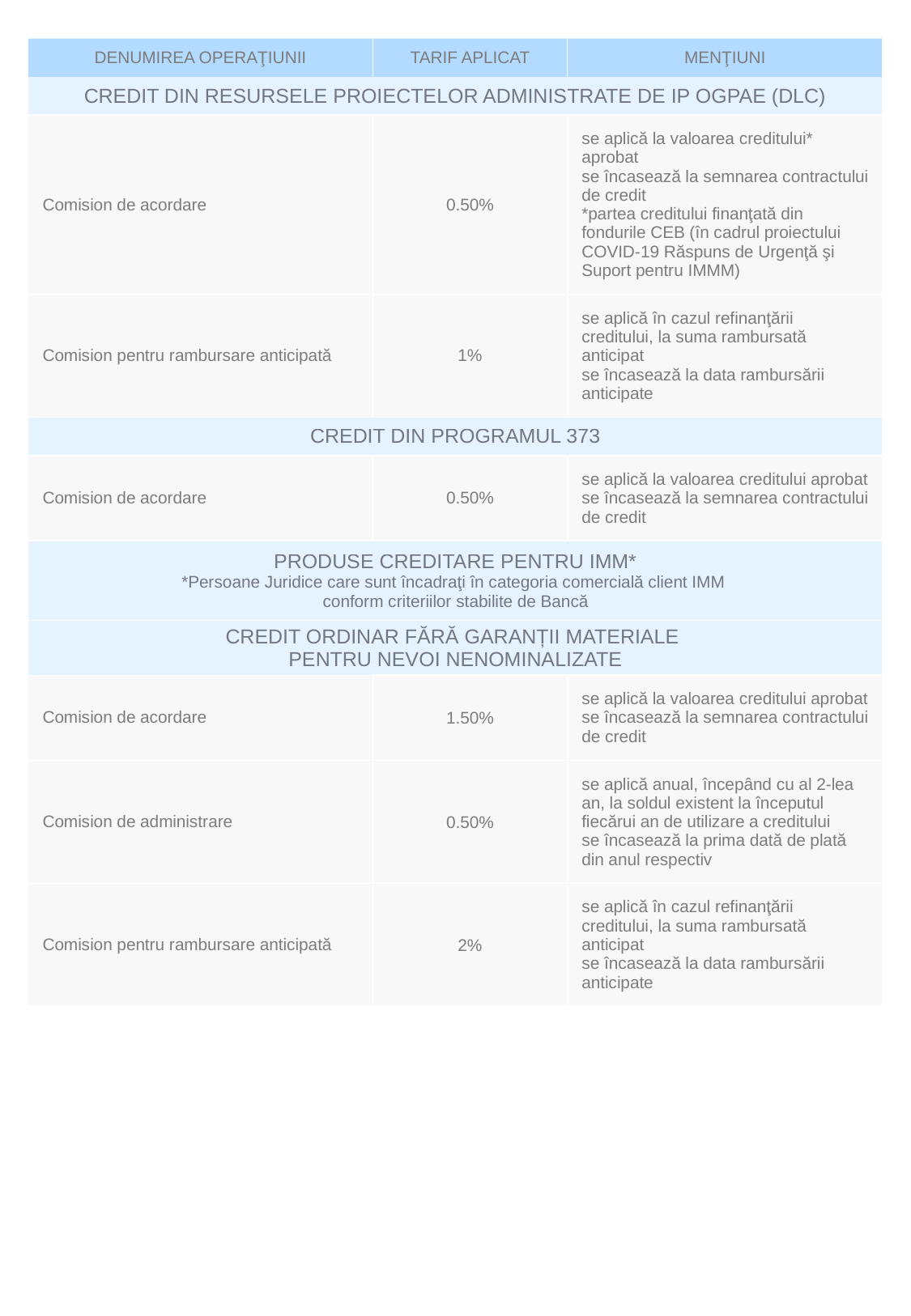

| DENUMIREA OPERAŢIUNII | TARIF APLICAT | MENŢIUNI |
| --- | --- | --- |
| CREDIT DIN RESURSELE PROIECTELOR ADMINISTRATE DE IP OGPAE (DLC) |  |  |
| Comision de acordare | 0.50% | se aplică la valoarea creditului\* aprobat se încasează la semnarea contractului de credit \*partea creditului finanţată din fondurile CEB (în cadrul proiectului COVID-19 Răspuns de Urgenţă şi Suport pentru IMMM) |
| Comision pentru rambursare anticipată | 1% | se aplică în cazul refinanţării creditului, la suma rambursată anticipat se încasează la data rambursării anticipate |
| CREDIT DIN PROGRAMUL 373 |  |  |
| Comision de acordare | 0.50% | se aplică la valoarea creditului aprobat se încasează la semnarea contractului de credit |
| PRODUSE CREDITARE PENTRU IMM\* \*Persoane Juridice care sunt încadraţi în categoria comercială client IMM conform criteriilor stabilite de Bancă |  |  |
| CREDIT ORDINAR FĂRĂ GARANȚII MATERIALE PENTRU NEVOI NENOMINALIZATE |  |  |
| Comision de acordare | 1.50% | se aplică la valoarea creditului aprobat se încasează la semnarea contractului de credit |
| Comision de administrare | 0.50% | se aplică anual, începând cu al 2-lea an, la soldul existent la începutul fiecărui an de utilizare a creditului se încasează la prima dată de plată din anul respectiv |
| Comision pentru rambursare anticipată | 2% | se aplică în cazul refinanţării creditului, la suma rambursată anticipat se încasează la data rambursării anticipate |